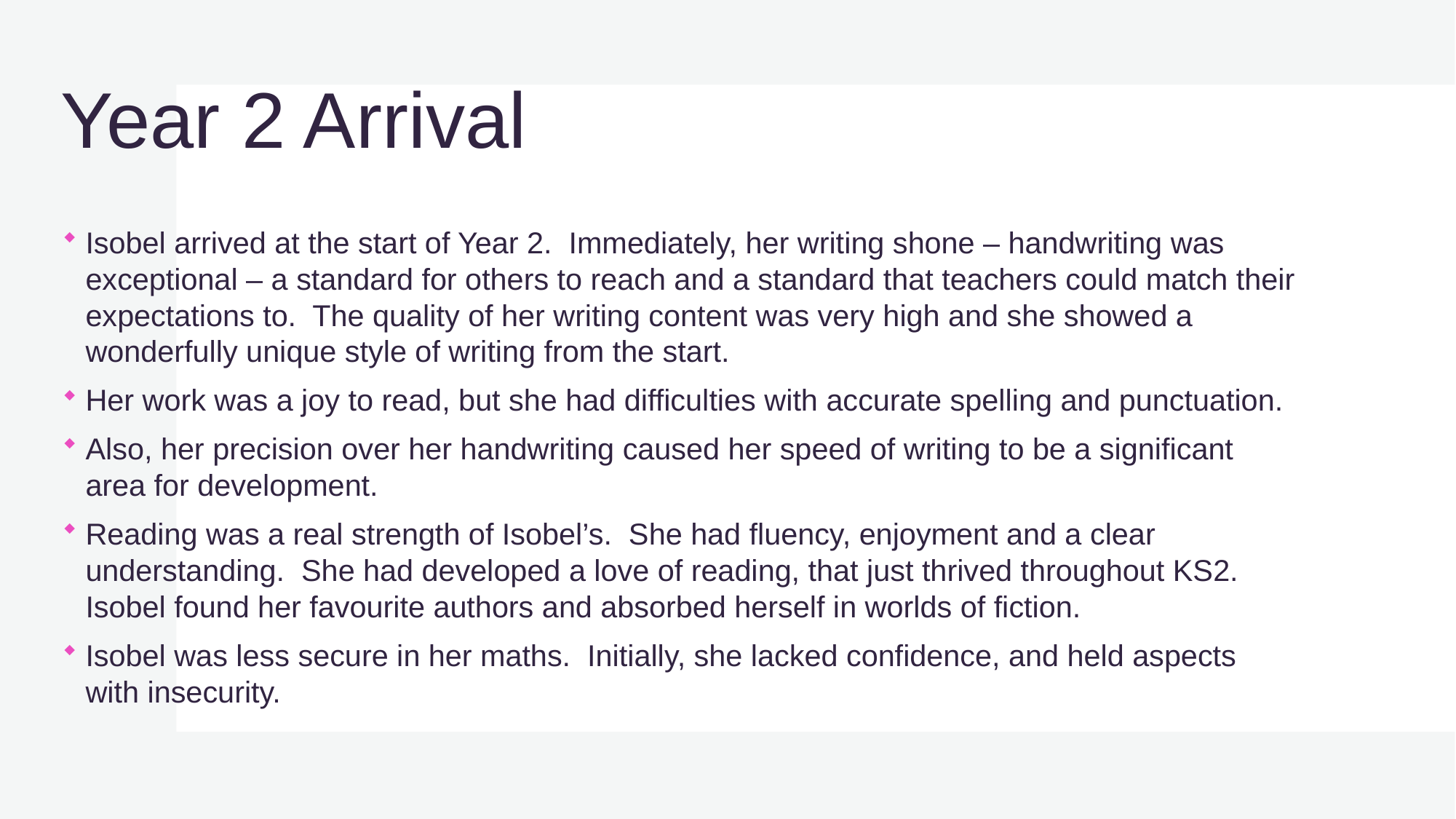

# Year 2 Arrival
Isobel arrived at the start of Year 2.  Immediately, her writing shone – handwriting was exceptional – a standard for others to reach and a standard that teachers could match their expectations to.  The quality of her writing content was very high and she showed a wonderfully unique style of writing from the start.
Her work was a joy to read, but she had difficulties with accurate spelling and punctuation.
Also, her precision over her handwriting caused her speed of writing to be a significant area for development.
Reading was a real strength of Isobel’s.  She had fluency, enjoyment and a clear understanding.  She had developed a love of reading, that just thrived throughout KS2.  Isobel found her favourite authors and absorbed herself in worlds of fiction.
Isobel was less secure in her maths.  Initially, she lacked confidence, and held aspects with insecurity.